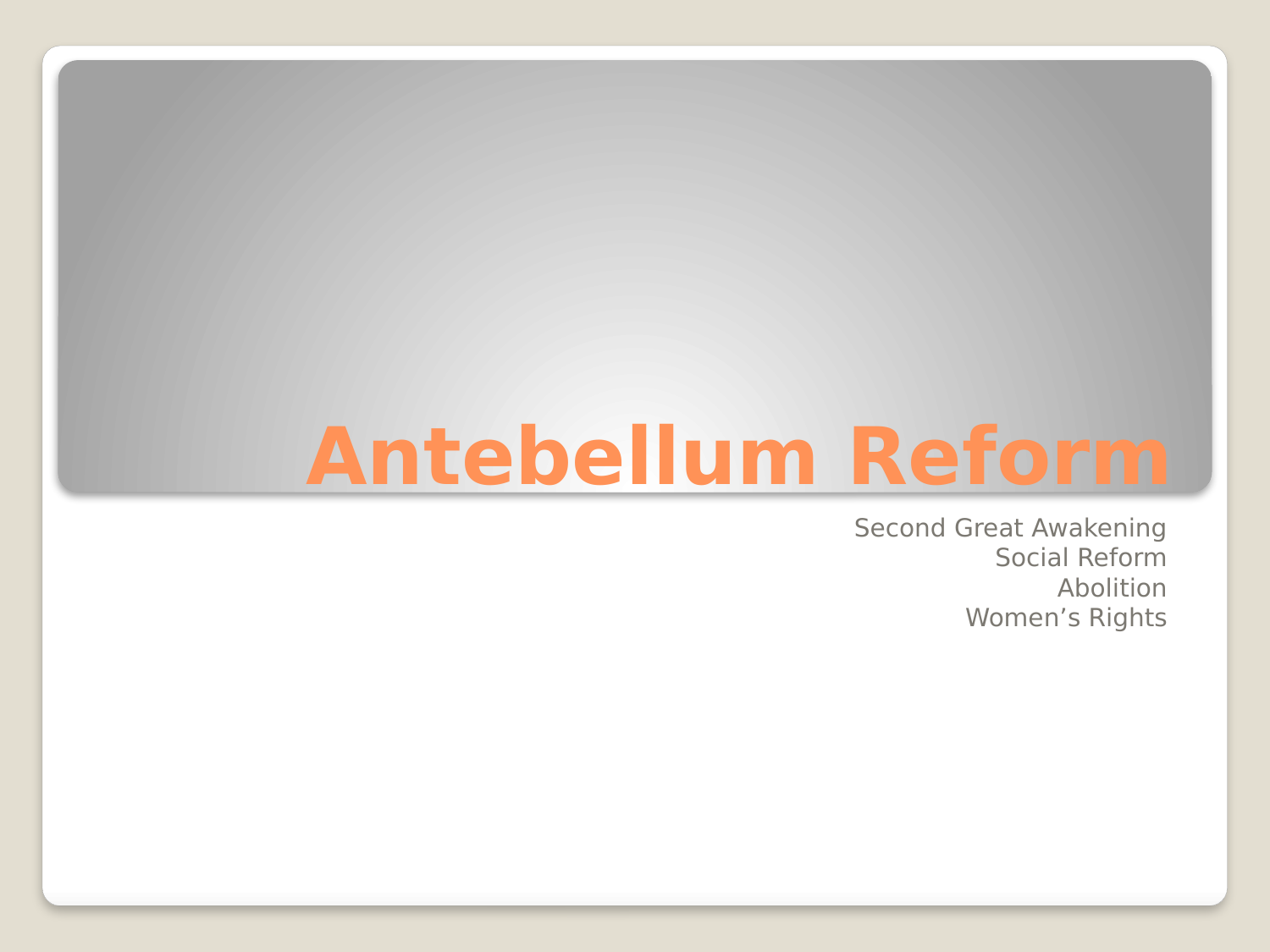

# Antebellum Reform
Second Great Awakening
Social Reform
Abolition
Women’s Rights